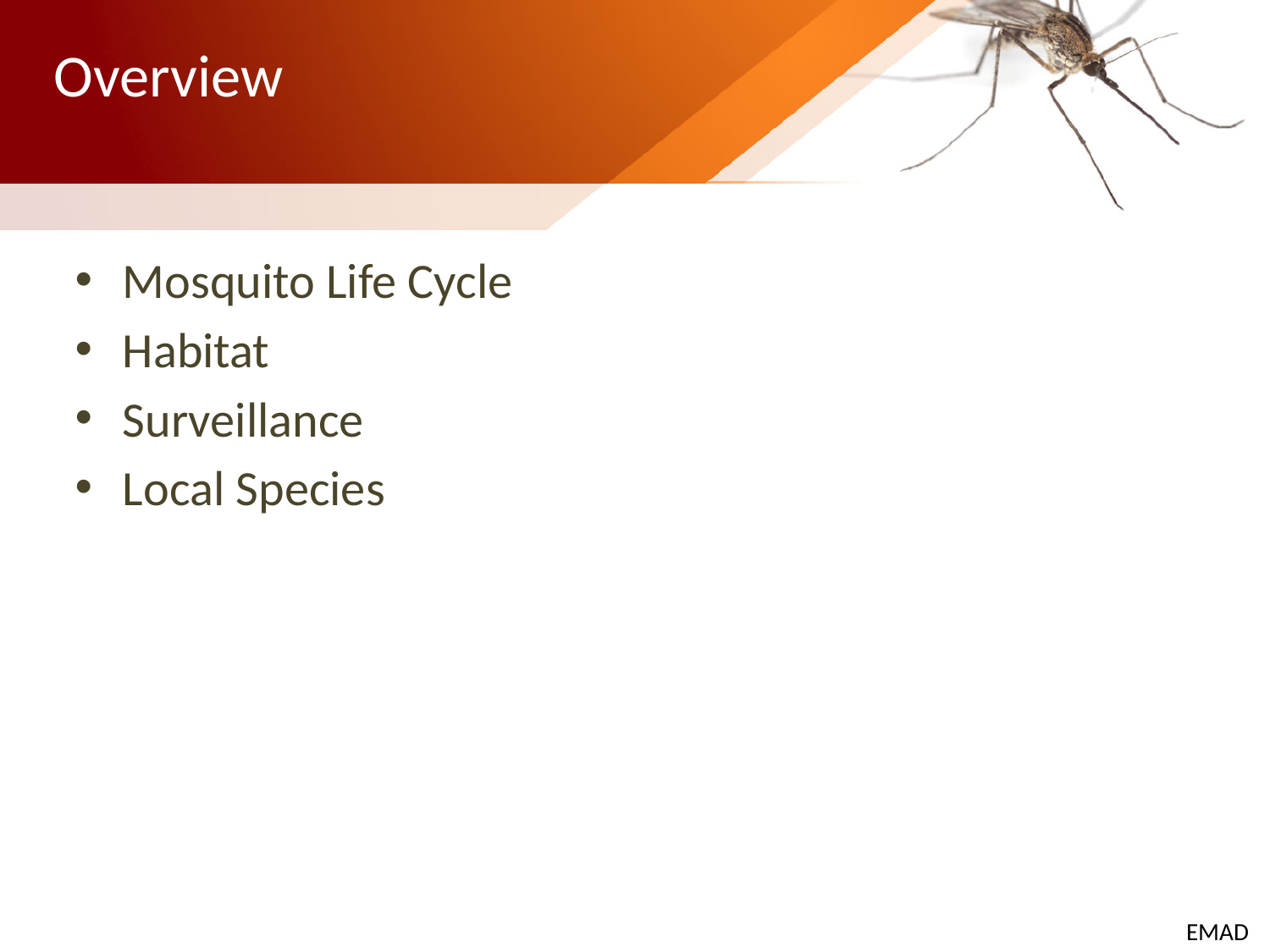

# Overview
Mosquito Life Cycle
Habitat
Surveillance
Local Species
EMAD